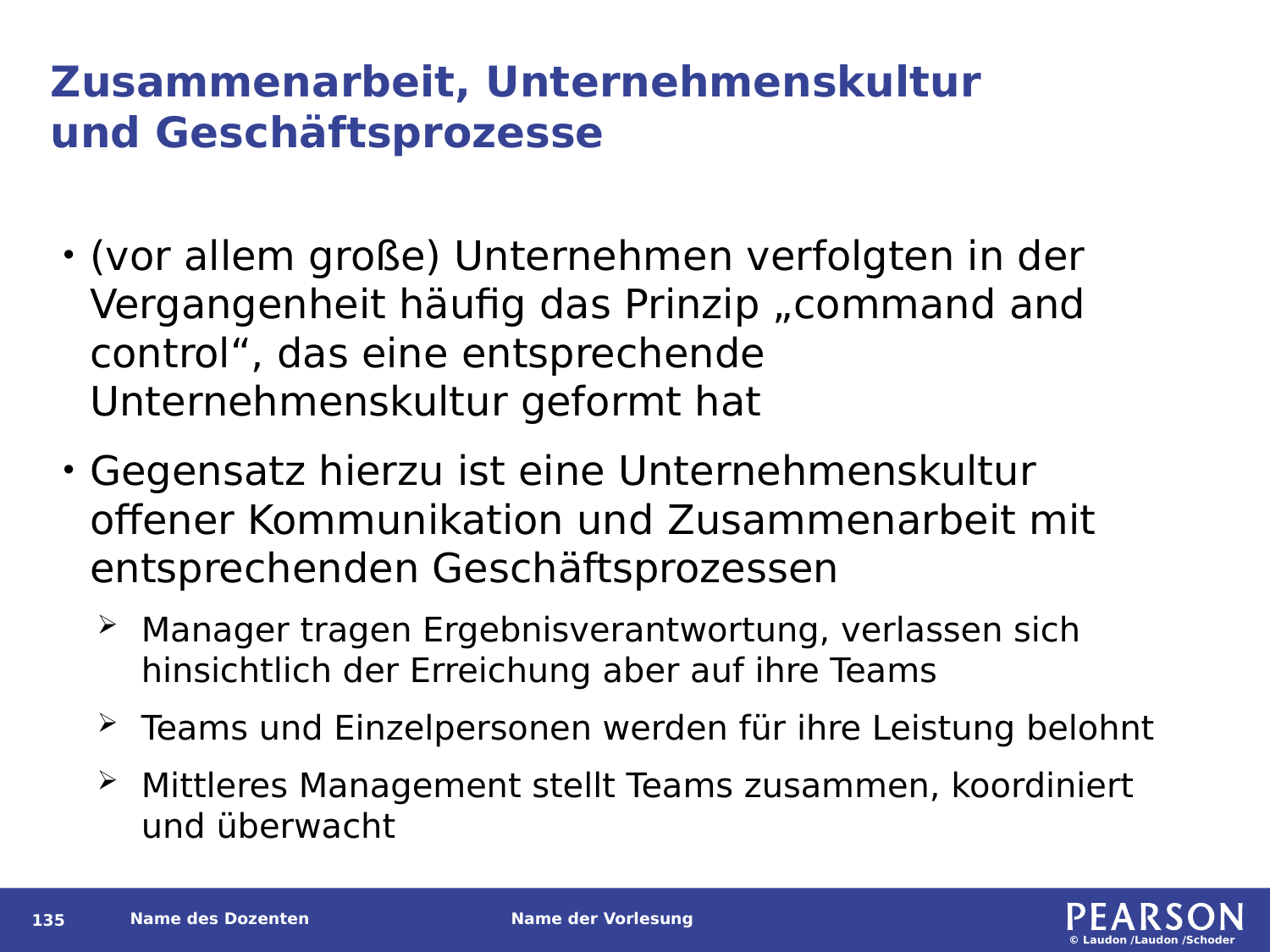

# Zusammenarbeit, Unternehmenskultur und Geschäftsprozesse

(vor allem große) Unternehmen verfolgten in der Vergangenheit häufig das Prinzip „command and control“, das eine entsprechende Unternehmenskultur geformt hat
Gegensatz hierzu ist eine Unternehmenskultur offener Kommunikation und Zusammenarbeit mit entsprechenden Geschäftsprozessen
Manager tragen Ergebnisverantwortung, verlassen sich hinsichtlich der Erreichung aber auf ihre Teams
Teams und Einzelpersonen werden für ihre Leistung belohnt
Mittleres Management stellt Teams zusammen, koordiniert und überwacht
135